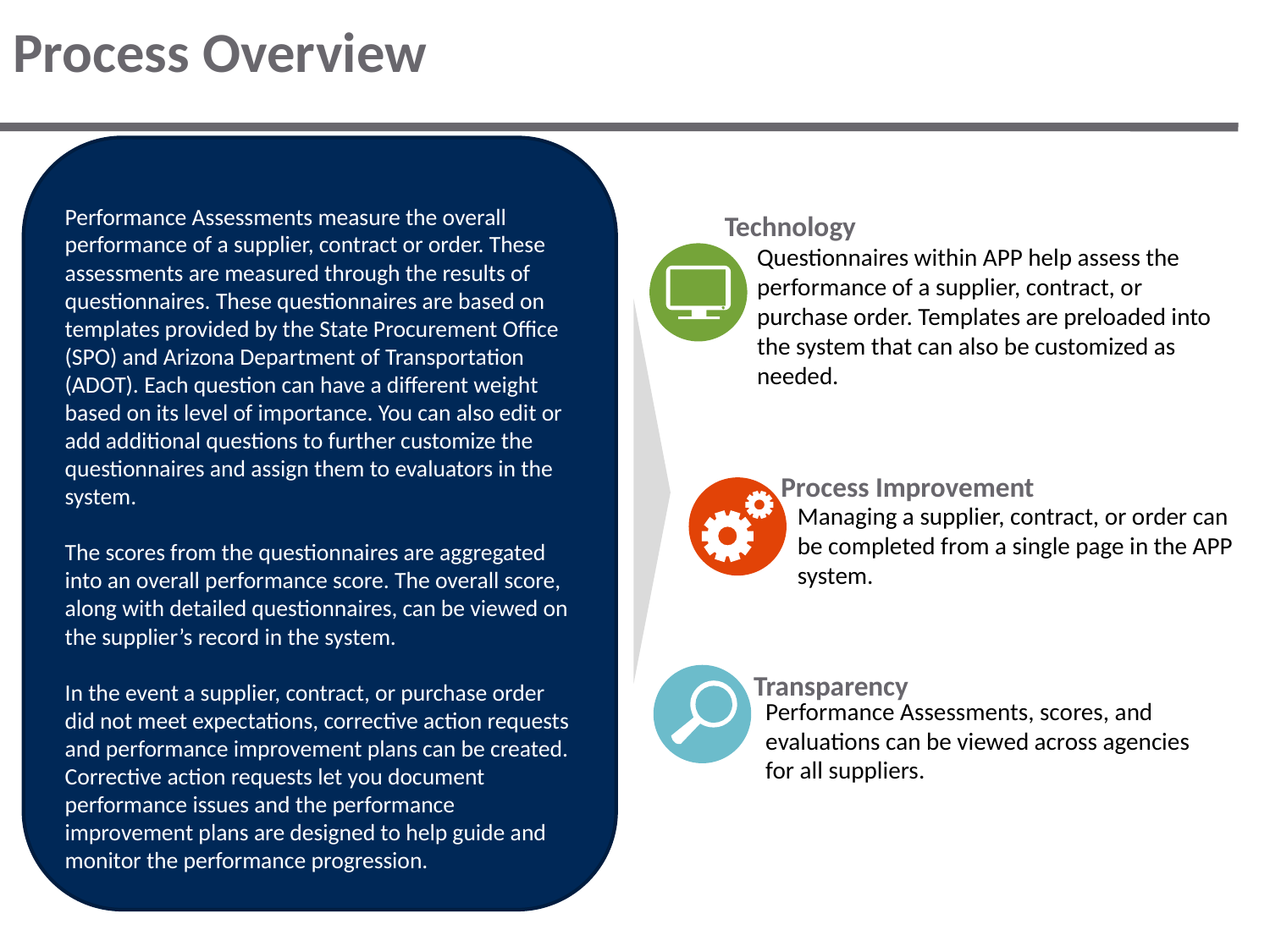

# Process Overview

Performance Assessments measure the overall performance of a supplier, contract or order. These assessments are measured through the results of questionnaires. These questionnaires are based on templates provided by the State Procurement Office (SPO) and Arizona Department of Transportation (ADOT). Each question can have a different weight based on its level of importance. You can also edit or add additional questions to further customize the questionnaires and assign them to evaluators in the system.

The scores from the questionnaires are aggregated into an overall performance score. The overall score, along with detailed questionnaires, can be viewed on the supplier’s record in the system.

In the event a supplier, contract, or purchase order did not meet expectations, corrective action requests and performance improvement plans can be created. Corrective action requests let you document performance issues and the performance improvement plans are designed to help guide and monitor the performance progression.
Technology
Questionnaires within APP help assess the performance of a supplier, contract, or purchase order. Templates are preloaded into the system that can also be customized as needed.

Process Improvement

Managing a supplier, contract, or order can be completed from a single page in the APP system.

Transparency

Performance Assessments, scores, and evaluations can be viewed across agencies for all suppliers.